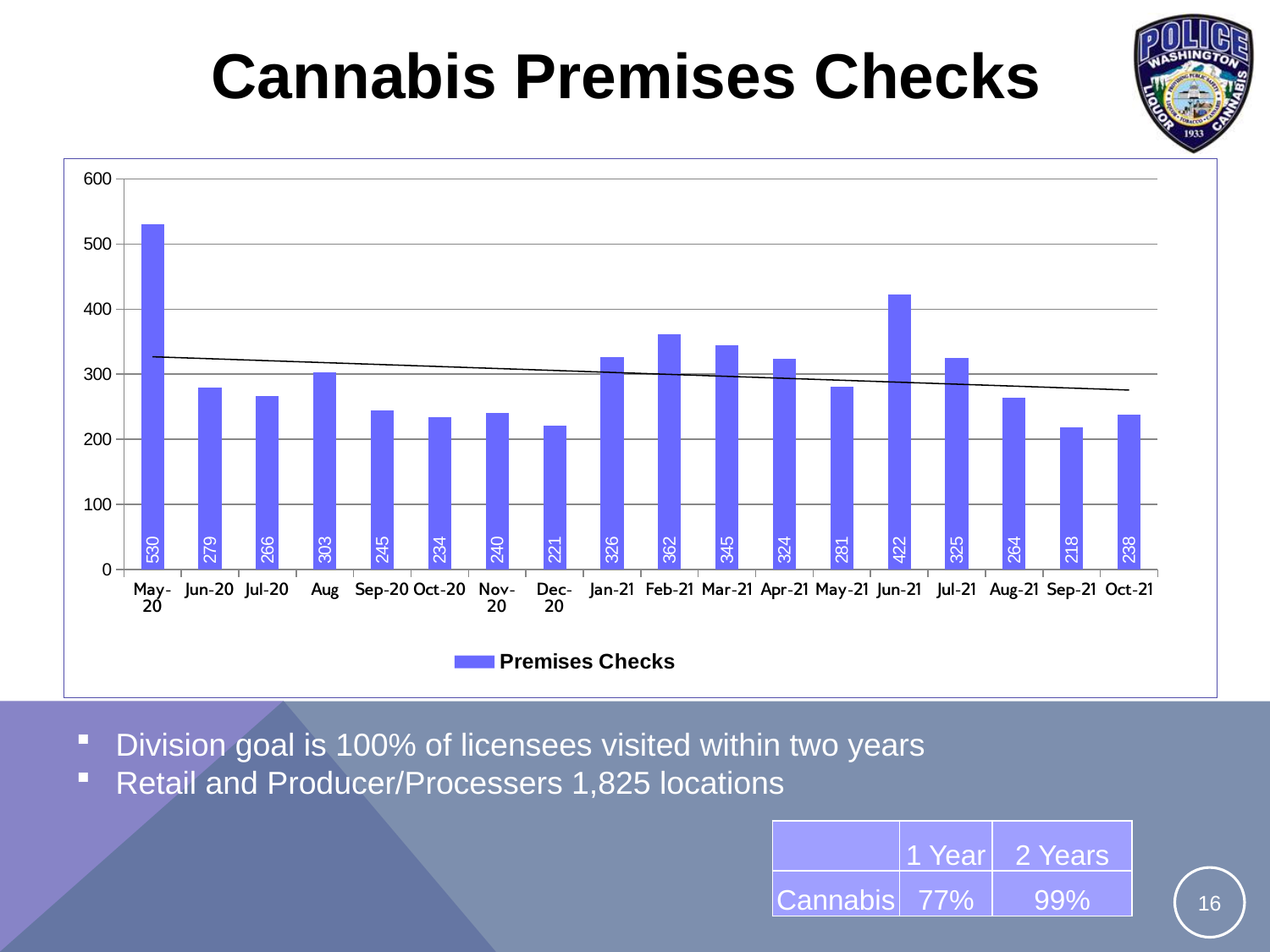

# Cannabis Premises Checks

### Chart

| Category | Premises Checks |
|---|---|
| May-20 | 530.0 |
| Jun-20 | 279.0 |
| Jul-20 | 266.0 |
| Aug | 303.0 |
| Sep-20 | 245.0 |
| Oct-20 | 234.0 |
| Nov-20 | 240.0 |
| Dec-20 | 221.0 |
| Jan-21 | 326.0 |
| Feb-21 | 362.0 |
| Mar-21 | 345.0 |
| Apr-21 | 324.0 |
| May-21 | 281.0 |
| Jun-21 | 422.0 |
| Jul-21 | 325.0 |
| Aug-21 | 264.0 |
| Sep-21 | 218.0 |
| Oct-21 | 238.0 |
Division goal is 100% of licensees visited within two years
Retail and Producer/Processers 1,825 locations

|  | 1 Year | 2 Years |
| --- | --- | --- |
| Cannabis | 77% | 99% |
16